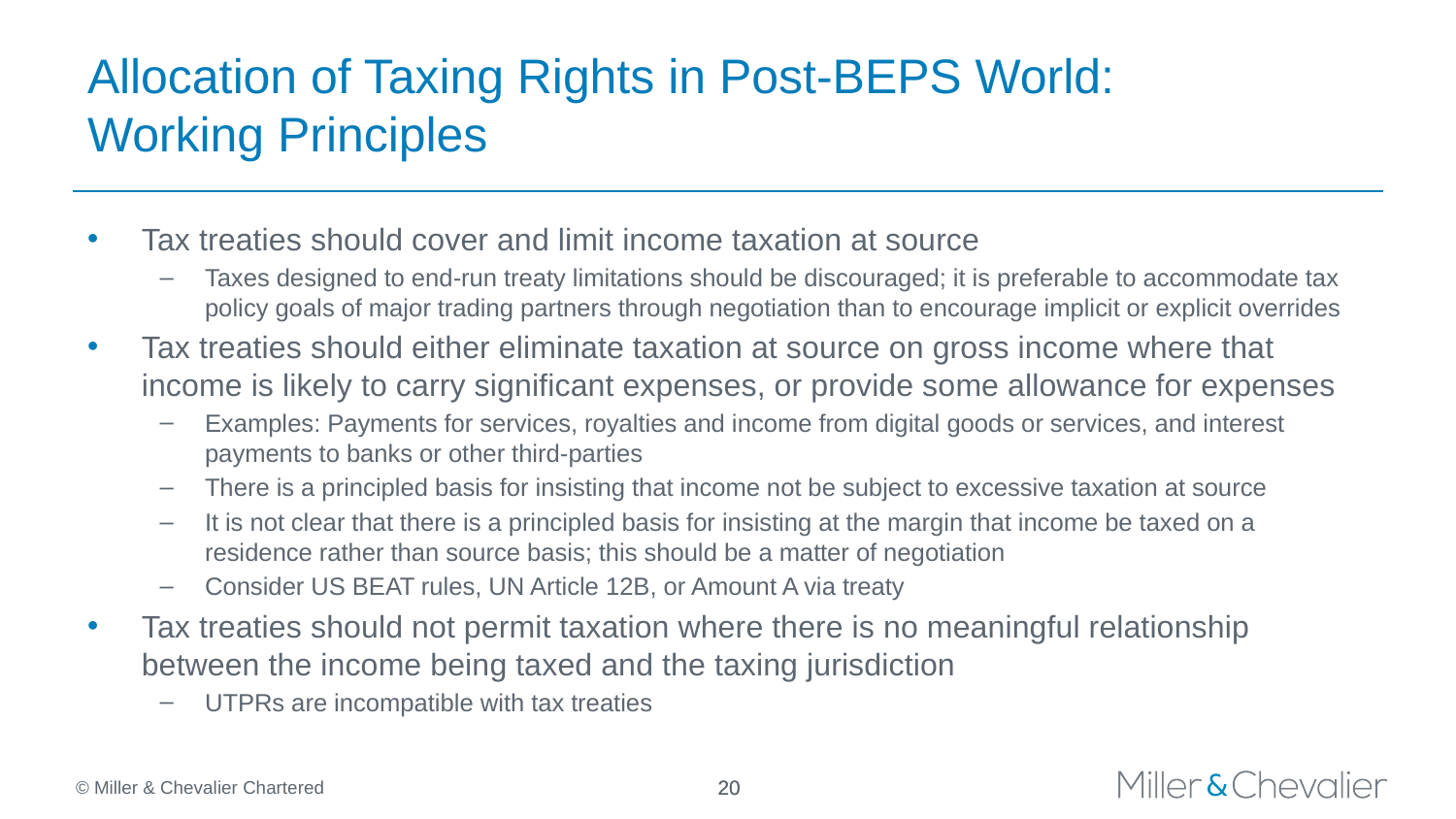

# Allocation of Taxing Rights in Post-BEPS World: Working Principles
Tax treaties should cover and limit income taxation at source
Taxes designed to end-run treaty limitations should be discouraged; it is preferable to accommodate tax policy goals of major trading partners through negotiation than to encourage implicit or explicit overrides
Tax treaties should either eliminate taxation at source on gross income where that income is likely to carry significant expenses, or provide some allowance for expenses
Examples: Payments for services, royalties and income from digital goods or services, and interest payments to banks or other third-parties
There is a principled basis for insisting that income not be subject to excessive taxation at source
It is not clear that there is a principled basis for insisting at the margin that income be taxed on a residence rather than source basis; this should be a matter of negotiation
Consider US BEAT rules, UN Article 12B, or Amount A via treaty
Tax treaties should not permit taxation where there is no meaningful relationship between the income being taxed and the taxing jurisdiction
UTPRs are incompatible with tax treaties